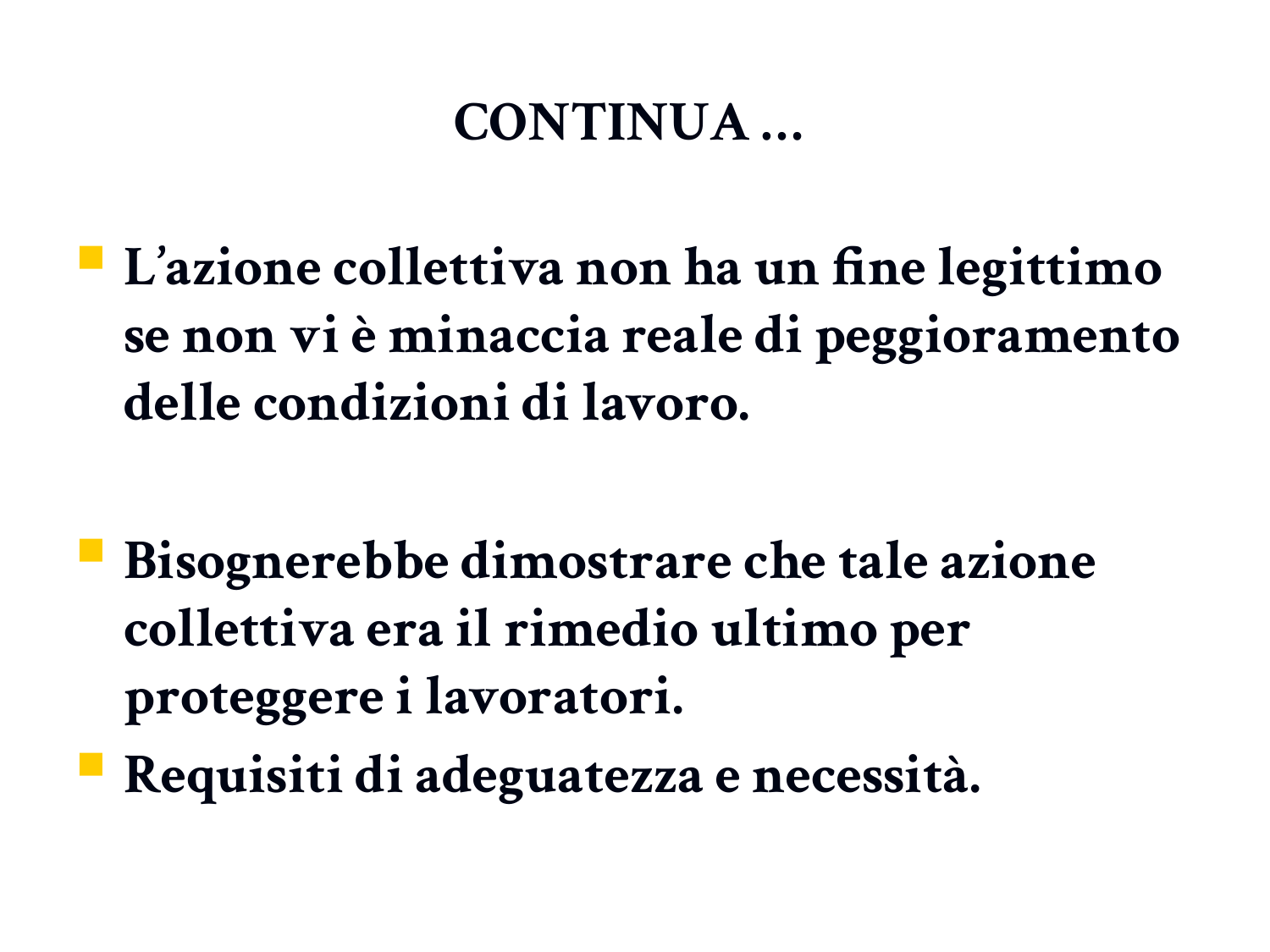

# CONTINUA …
L’azione collettiva non ha un fine legittimo se non vi è minaccia reale di peggioramento delle condizioni di lavoro.

Bisognerebbe dimostrare che tale azione collettiva era il rimedio ultimo per proteggere i lavoratori.
Requisiti di adeguatezza e necessità.